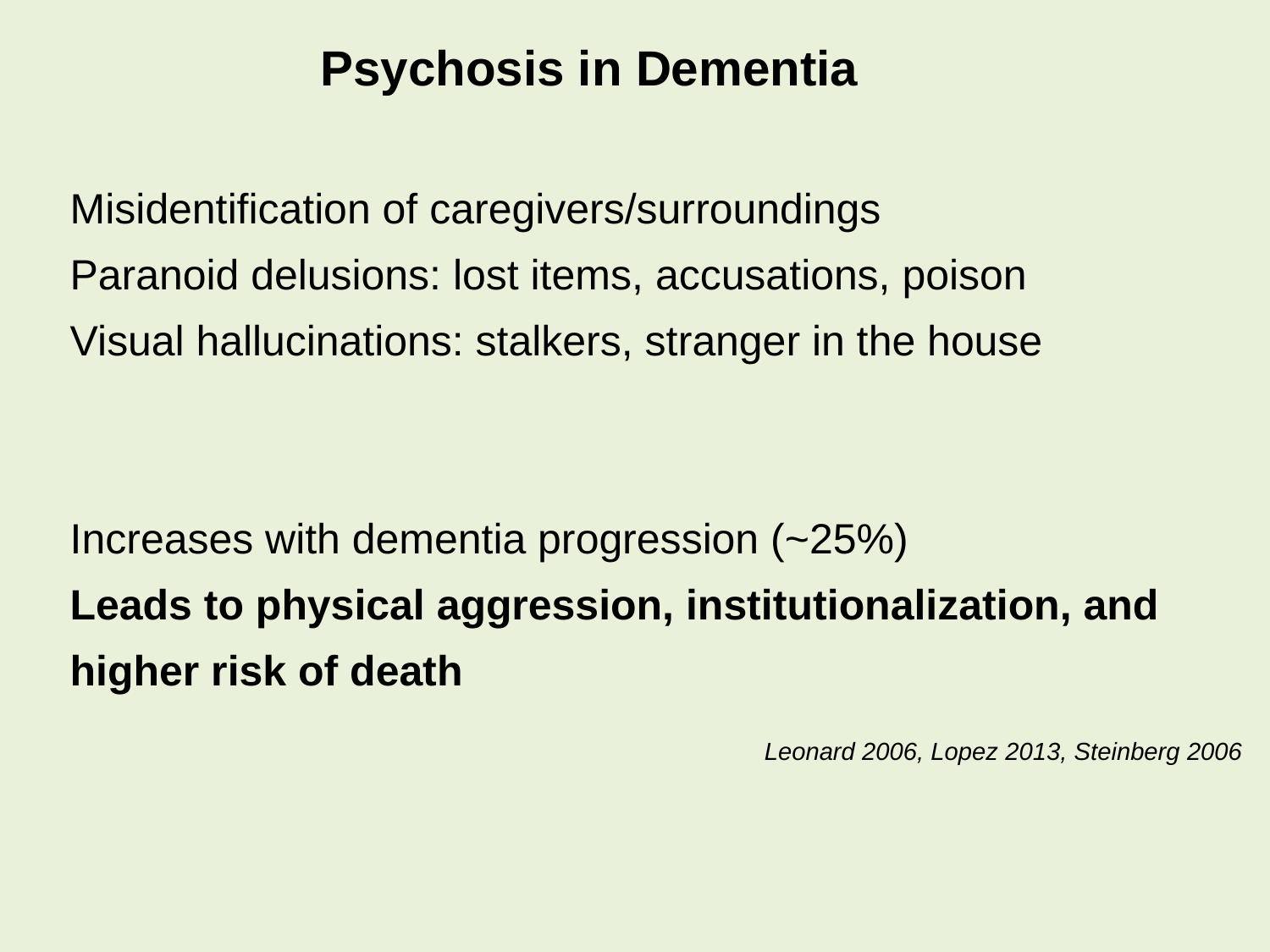

Psychosis in Dementia

Misidentification of caregivers/surroundings
Paranoid delusions: lost items, accusations, poison
Visual hallucinations: stalkers, stranger in the house

Increases with dementia progression (~25%)
Leads to physical aggression, institutionalization, and higher risk of death
Leonard 2006, Lopez 2013, Steinberg 2006